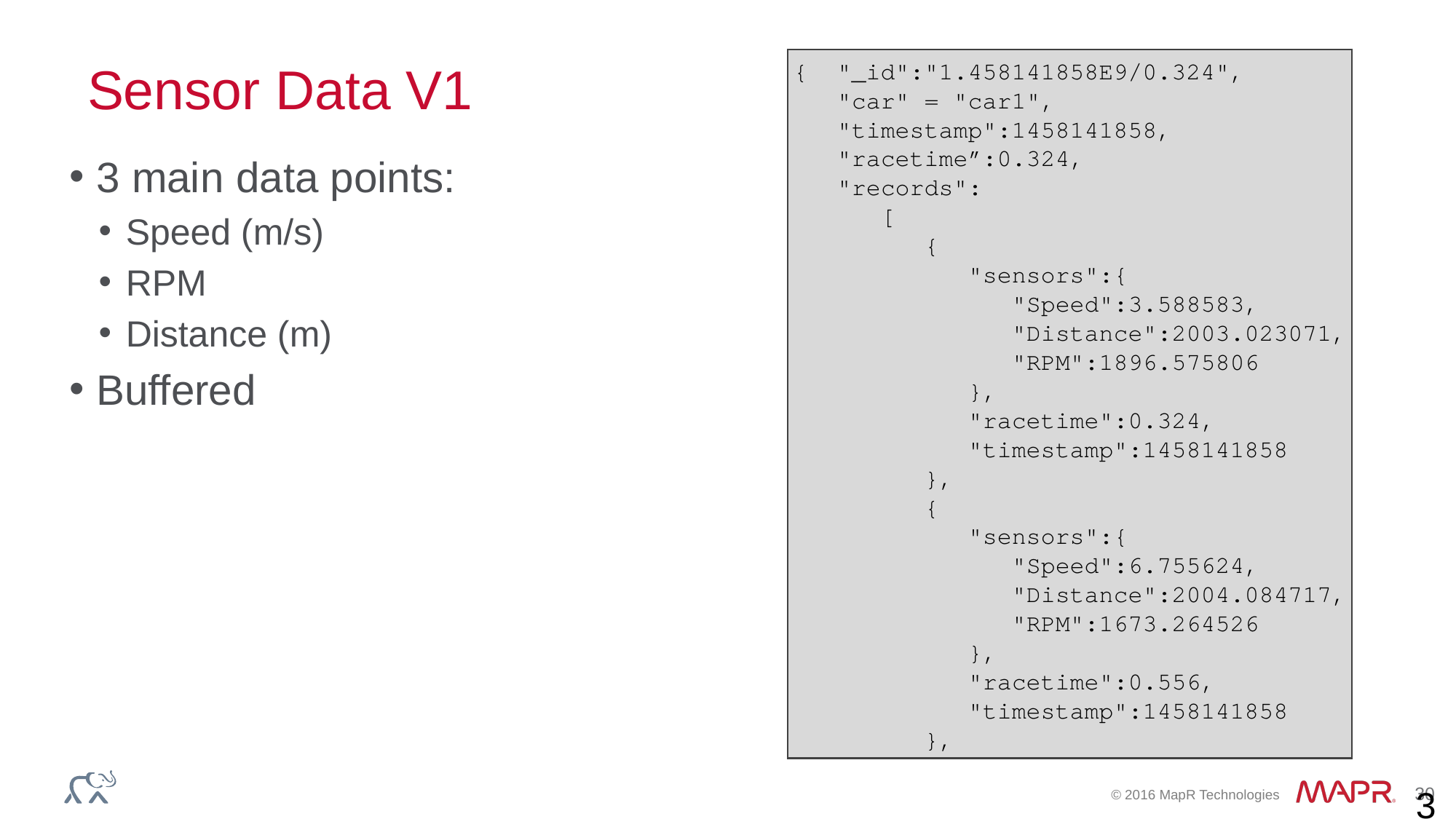

# Sensor Data V1
{  "_id":"1.458141858E9/0.324",
   "car" = "car1",
   "timestamp":1458141858,
   "racetime”:0.324,
   "records":
      [
         {
            "sensors":{
               "Speed":3.588583,
               "Distance":2003.023071,
               "RPM":1896.575806
            },
            "racetime":0.324,
            "timestamp":1458141858
         },
         {
            "sensors":{
               "Speed":6.755624,
               "Distance":2004.084717,
               "RPM":1673.264526
            },
            "racetime":0.556,
            "timestamp":1458141858
         },
3 main data points:
Speed (m/s)
RPM
Distance (m)
Buffered
30